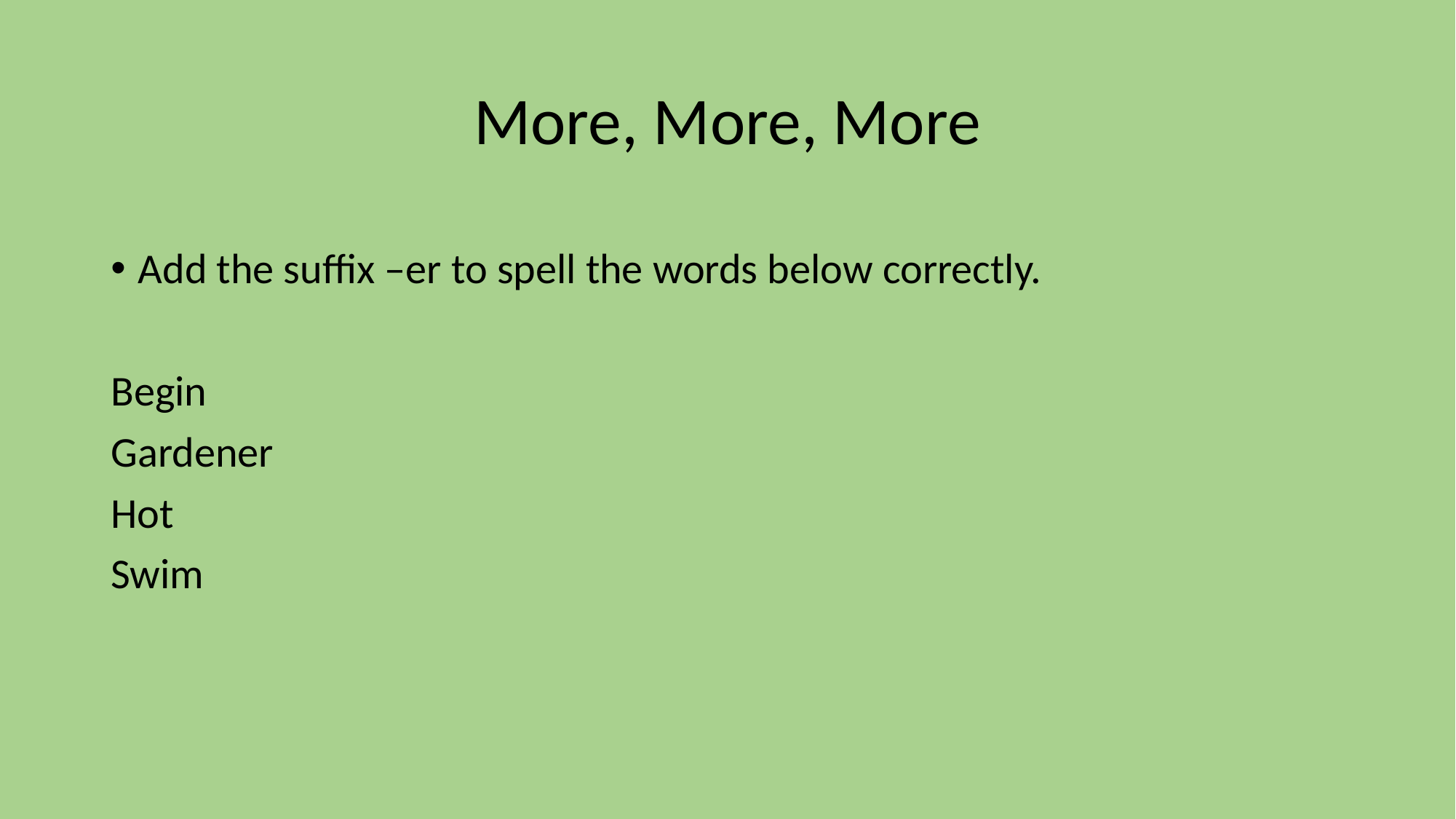

# More, More, More
Add the suffix –er to spell the words below correctly.

Begin
Gardener
Hot
Swim